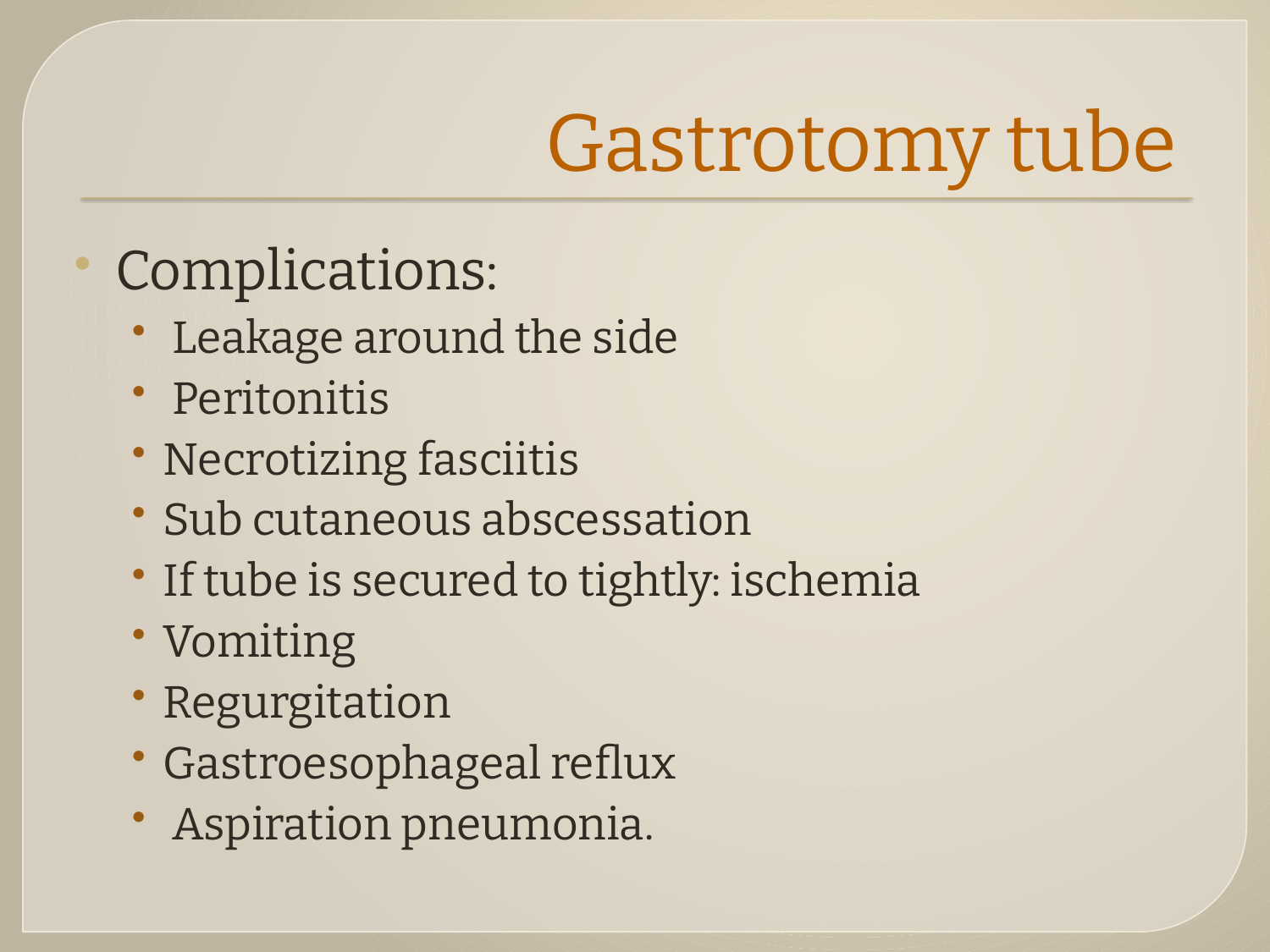

# Gastrotomy tube
Complications:
 Leakage around the side
 Peritonitis
Necrotizing fasciitis
Sub cutaneous abscessation
If tube is secured to tightly: ischemia
Vomiting
Regurgitation
Gastroesophageal reflux
 Aspiration pneumonia.